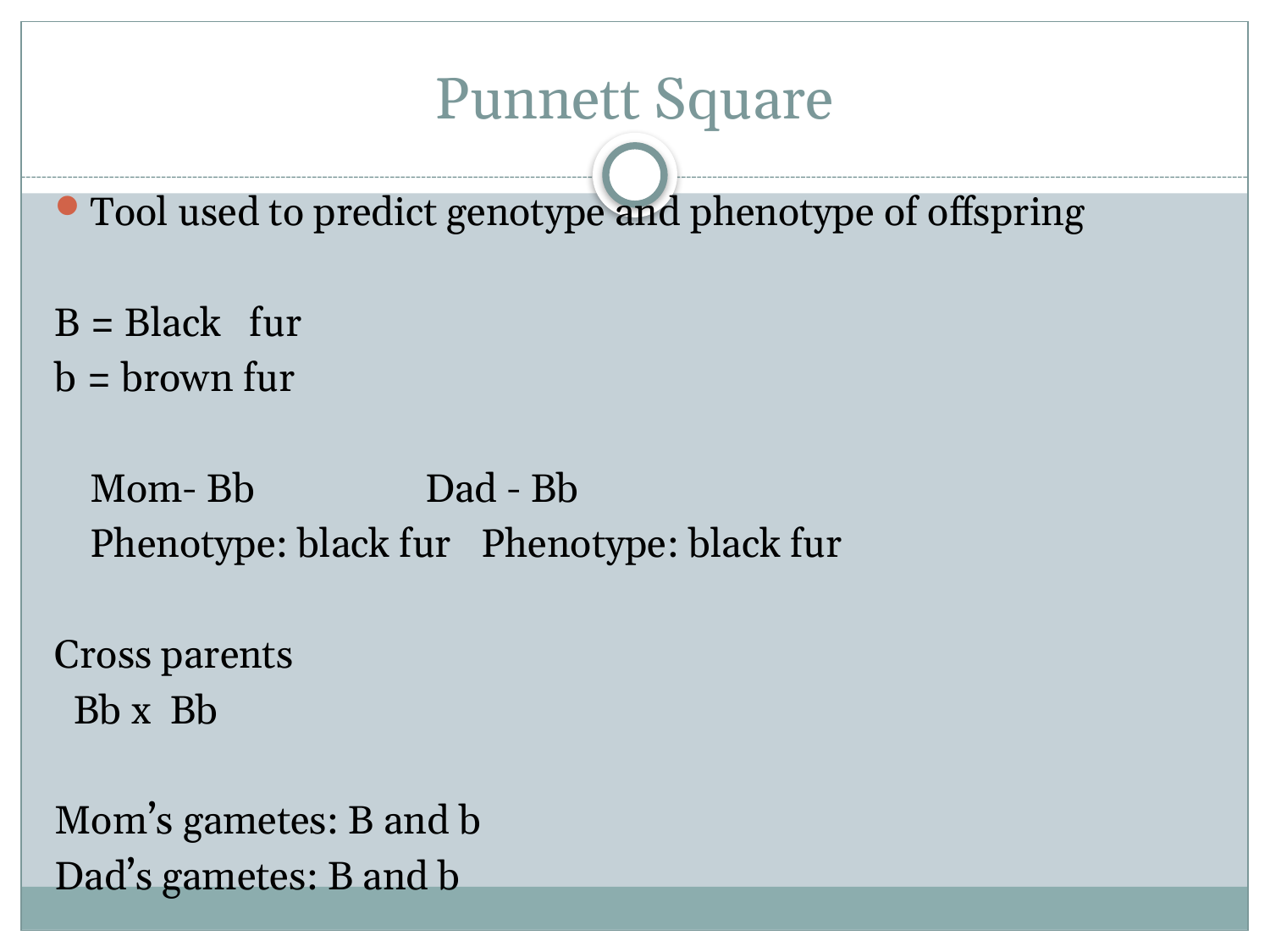

# Punnett Square
Tool used to predict genotype and phenotype of offspring

B = Black   fur
b = brown fur

		Mom- Bb          	   	Dad - Bb
		Phenotype: black fur   	Phenotype: black fur

Cross parents
  Bb x  Bb

Mom’s gametes: B and b
Dad’s gametes: B and b